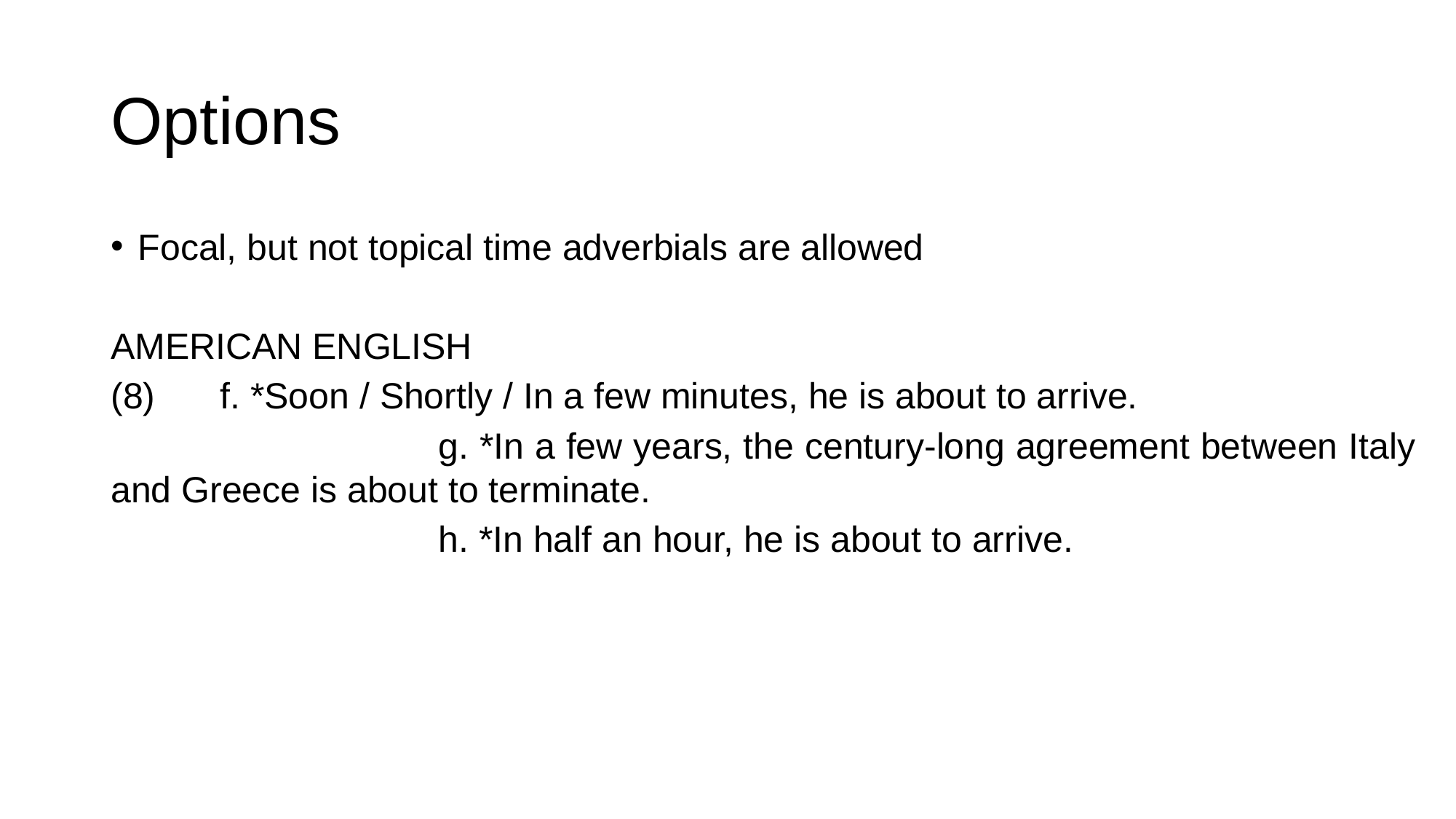

# Options
Focal, but not topical time adverbials are allowed

American English
(8) 	f. *Soon / Shortly / In a few minutes, he is about to arrive.
			g. *In a few years, the century-long agreement between Italy and Greece is about to terminate.
			h. *In half an hour, he is about to arrive.